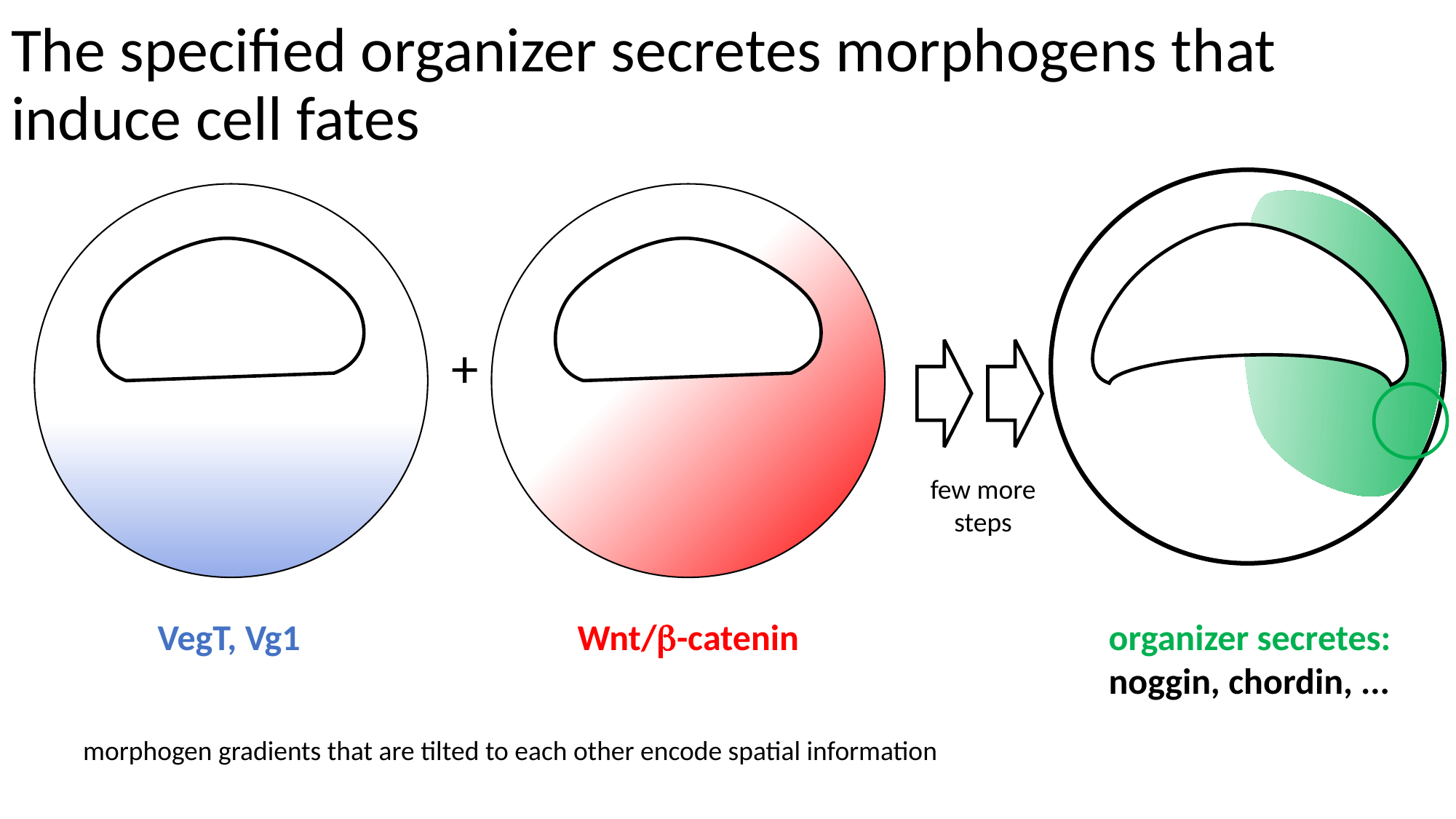

# The specified organizer secretes morphogens that induce cell fates

+

few more
steps
Wnt/β-catenin
VegT, Vg1
organizer secretes:
noggin, chordin, ...
morphogen gradients that are tilted to each other encode spatial information